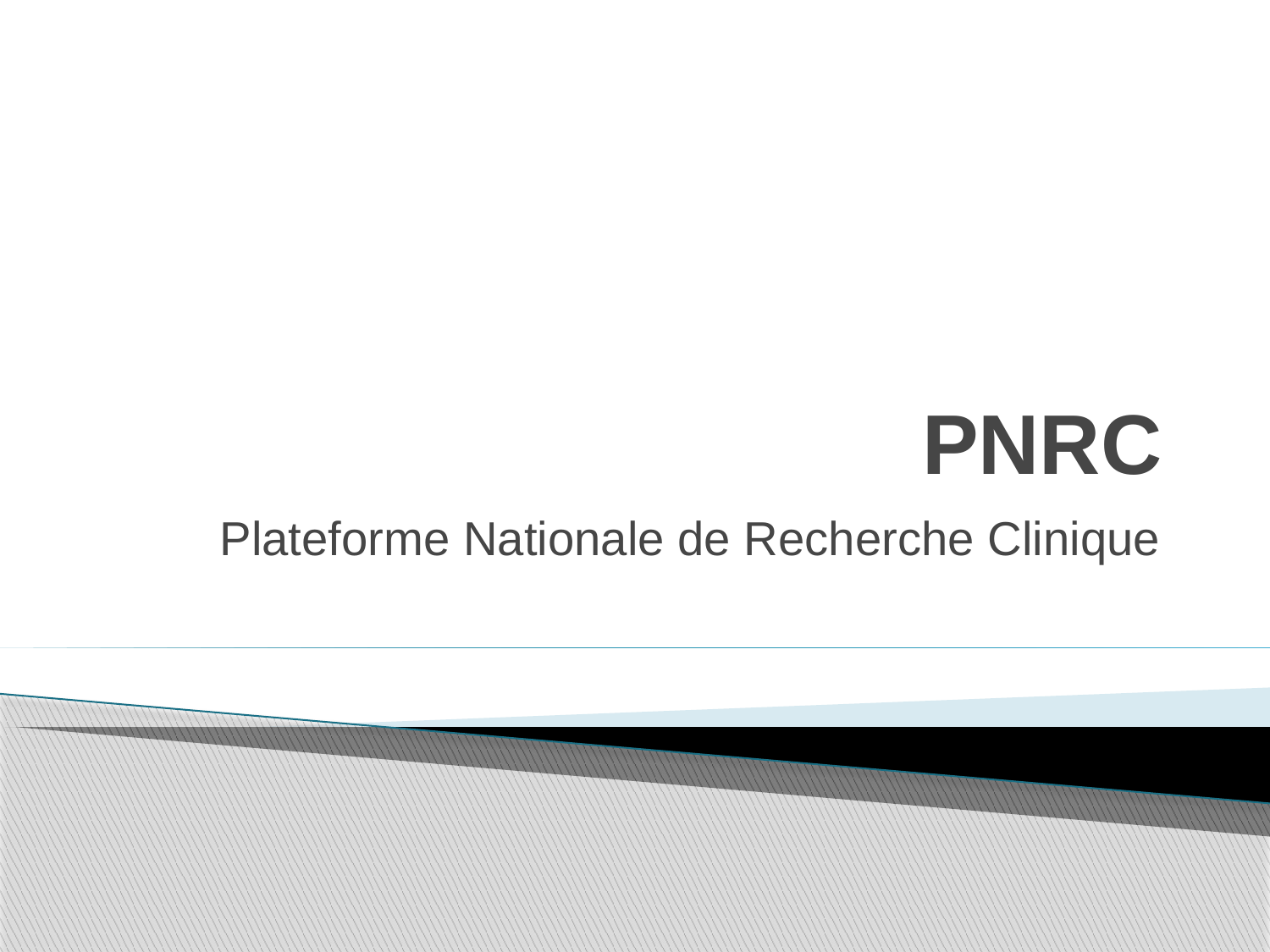

# PNRC
Plateforme Nationale de Recherche Clinique